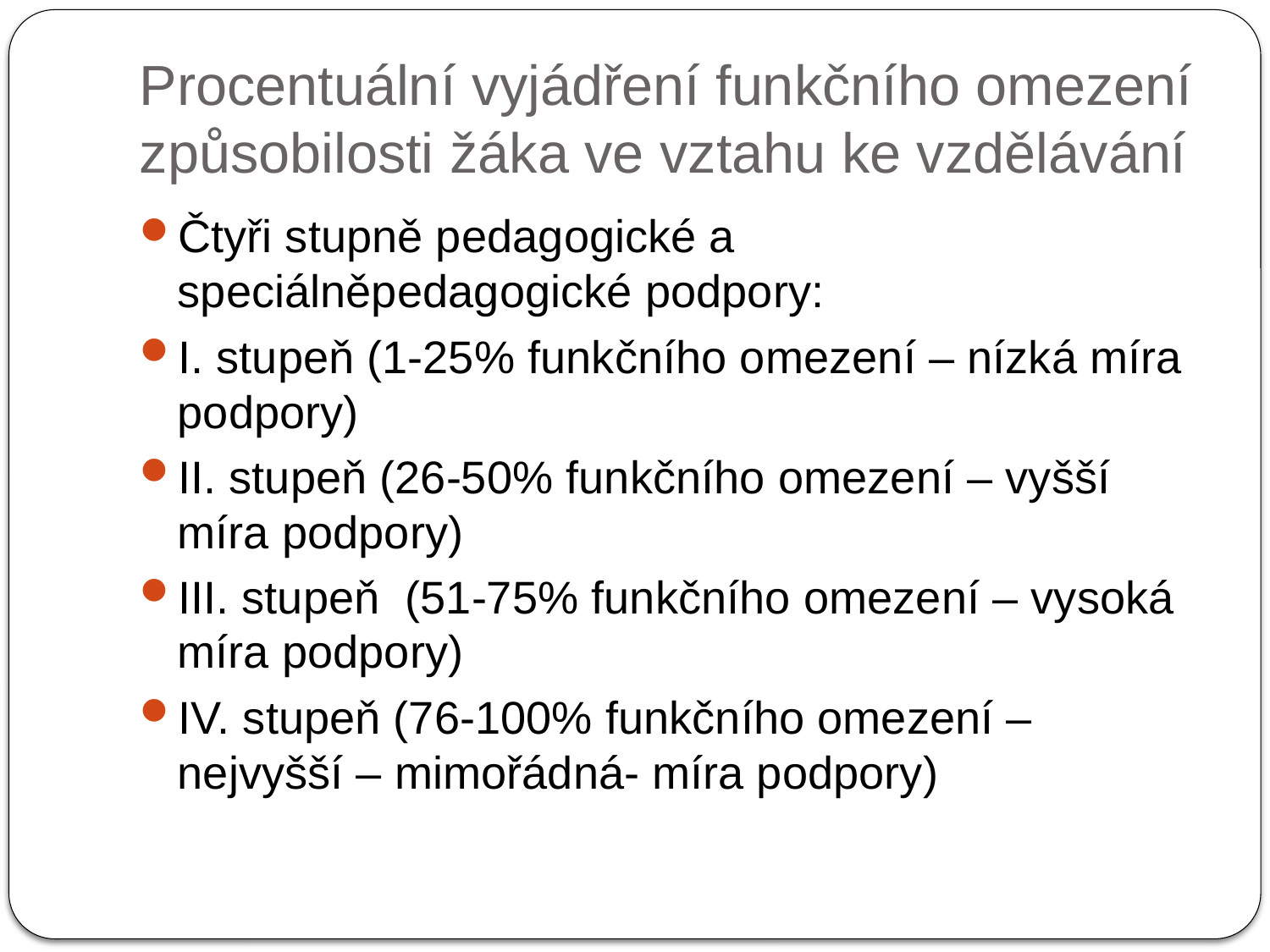

# Procentuální vyjádření funkčního omezení způsobilosti žáka ve vztahu ke vzdělávání
Čtyři stupně pedagogické a speciálněpedagogické podpory:
I. stupeň (1-25% funkčního omezení – nízká míra podpory)
II. stupeň (26-50% funkčního omezení – vyšší míra podpory)
III. stupeň  (51-75% funkčního omezení – vysoká míra podpory)
IV. stupeň (76-100% funkčního omezení – nejvyšší – mimořádná- míra podpory)